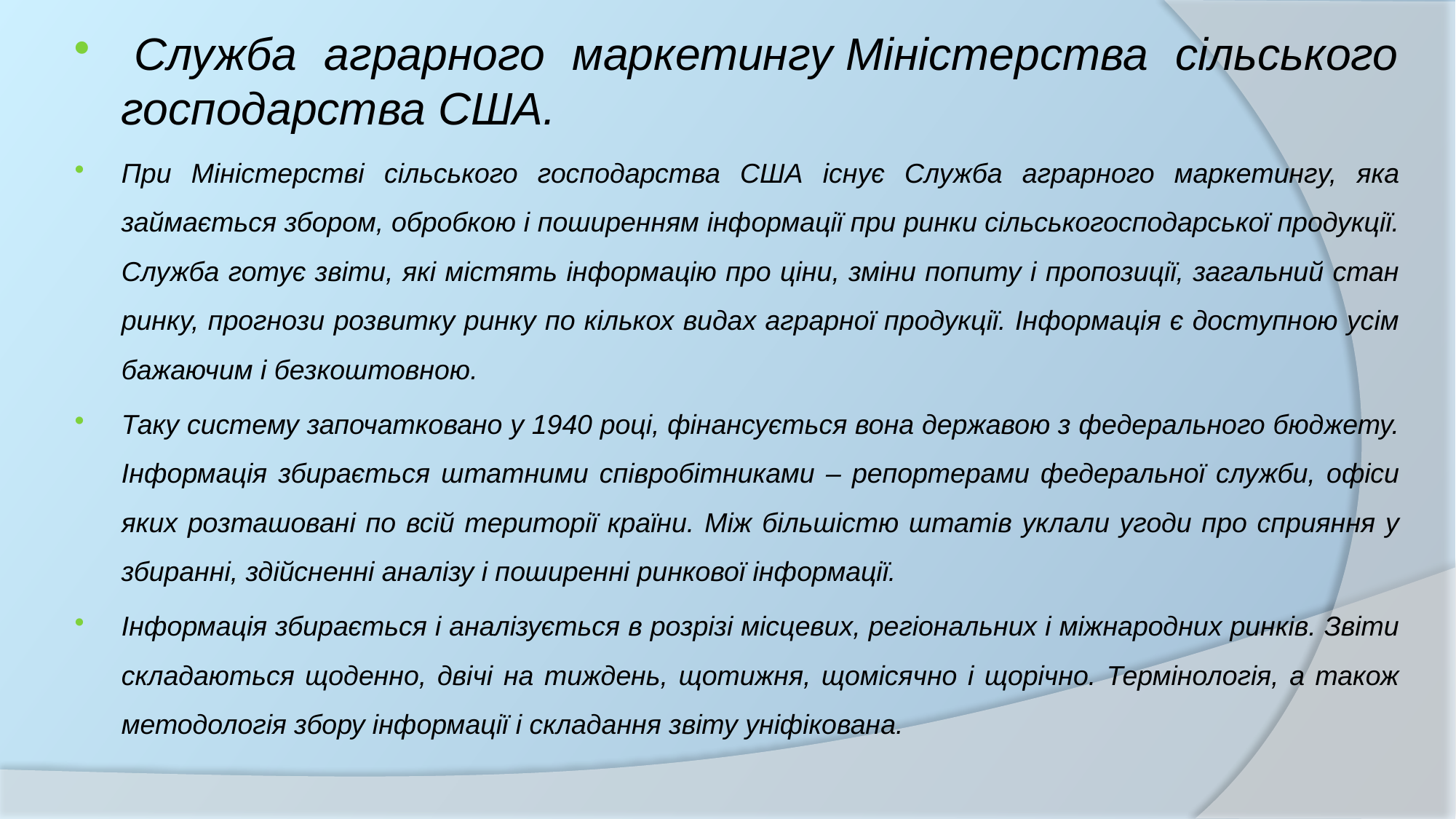

Служба аграрного маркетингу Міністерства сільського господарства США.
При Міністерстві сільського господарства США існує Служба аграрного маркетингу, яка займається збором, обробкою і поширенням інформації при ринки сільськогосподарської продукції. Служба готує звіти, які містять інформацію про ціни, зміни попиту і пропозиції, загальний стан ринку, прогнози розвитку ринку по кількох видах аграрної продукції. Інформація є доступною усім бажаючим і безкоштовною.
Таку систему започатковано у 1940 році, фінансується вона державою з федерального бюджету. Інформація збирається штатними співробітниками – репортерами федеральної служби, офіси яких розташовані по всій території країни. Між більшістю штатів уклали угоди про сприяння у збиранні, здійсненні аналізу і поширенні ринкової інформації.
Інформація збирається і аналізується в розрізі місцевих, регіональних і міжнародних ринків. Звіти складаються щоденно, двічі на тиждень, щотижня, щомісячно і щорічно. Термінологія, а також методологія збору інформації і складання звіту уніфікована.